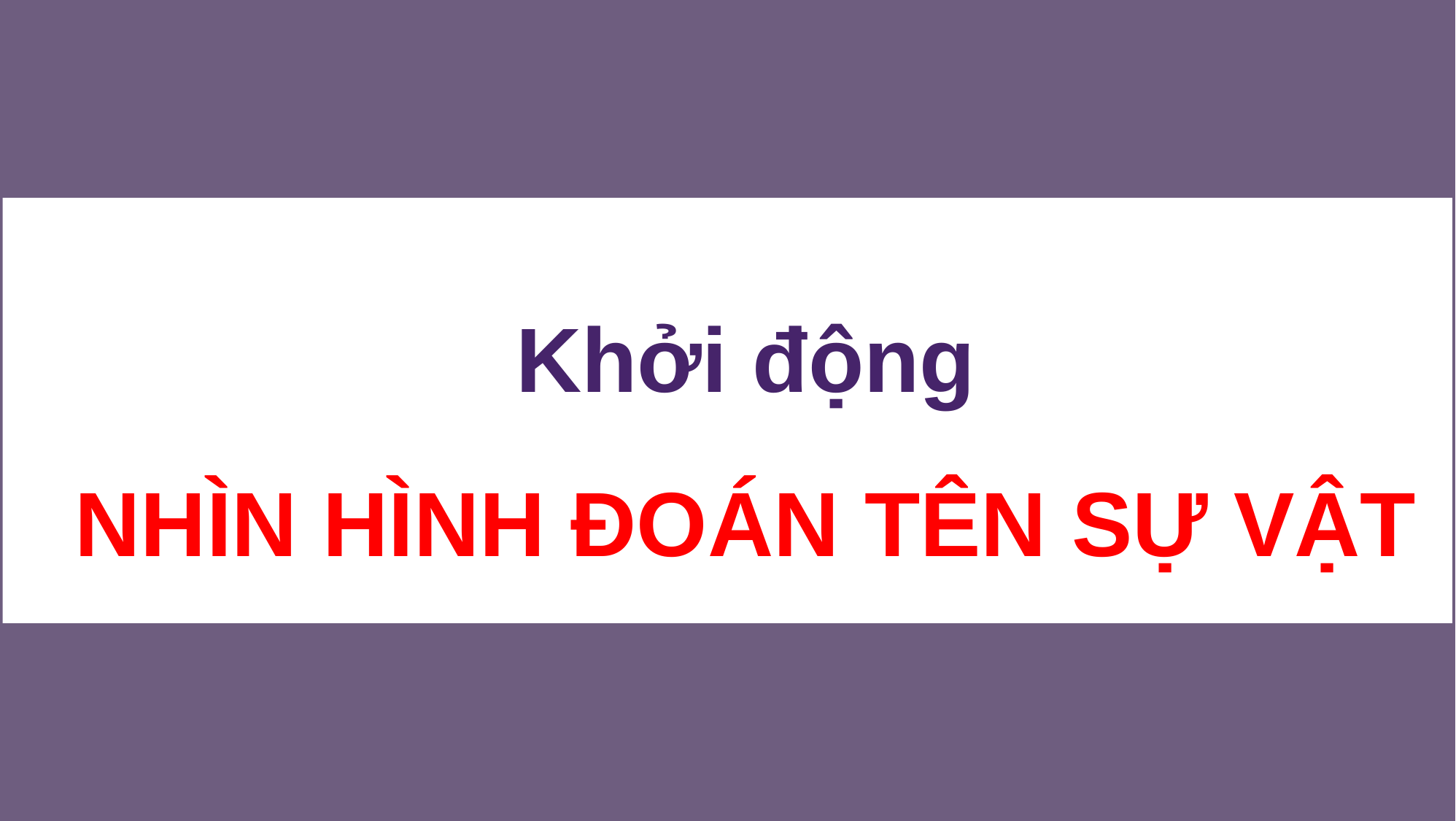

Khởi động
NHÌN HÌNH ĐOÁN TÊN SỰ VẬT